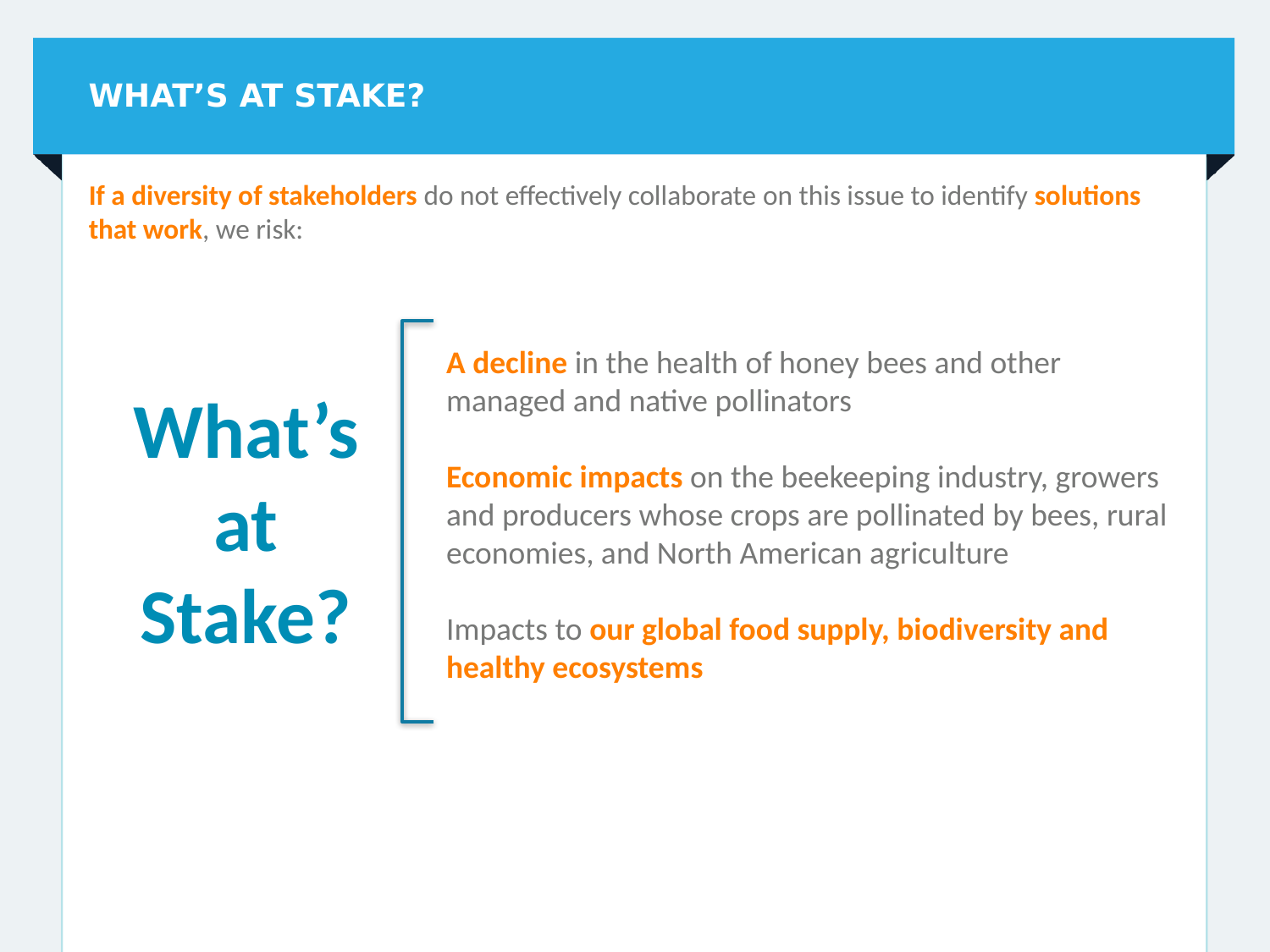

WHAT’S AT STAKE?
If a diversity of stakeholders do not effectively collaborate on this issue to identify solutions that work, we risk:

A decline in the health of honey bees and other managed and native pollinators

Economic impacts on the beekeeping industry, growers and producers whose crops are pollinated by bees, rural economies, and North American agriculture

Impacts to our global food supply, biodiversity and healthy ecosystems

What’s at Stake?